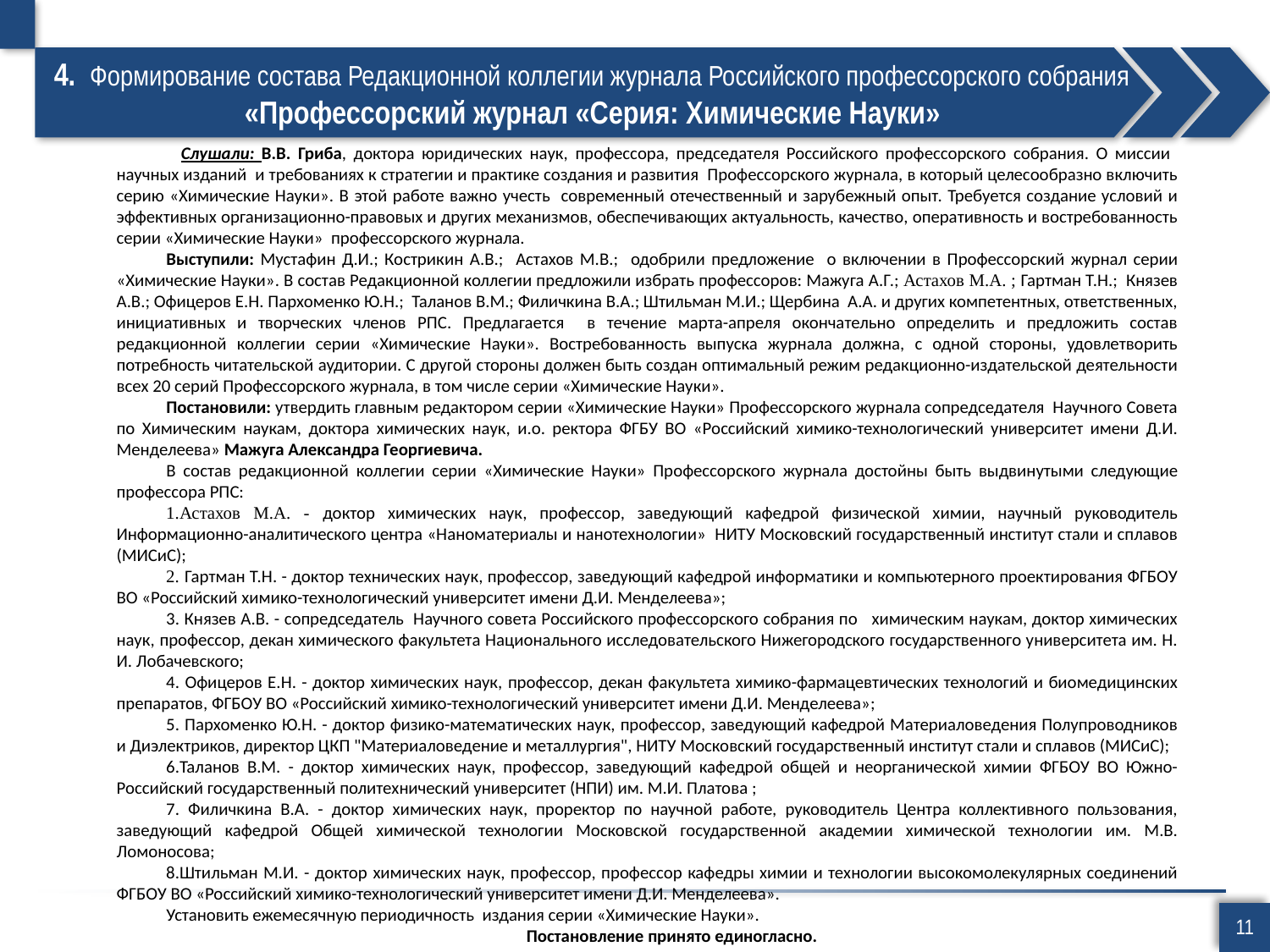

# 4.  Формирование состава Редакционной коллегии журнала Российского профессорского собрания «Профессорский журнал «Серия: Химические Науки»
  Слушали: В.В. Гриба, доктора юридических наук, профессора, председателя Российского профессорского собрания. О миссии  научных изданий  и требованиях к стратегии и практике создания и развития  Профессорского журнала, в который целесообразно включить серию «Химические Науки». В этой работе важно учесть  современный отечественный и зарубежный опыт. Требуется создание условий и эффективных организационно-правовых и других механизмов, обеспечивающих актуальность, качество, оперативность и востребованность серии «Химические Науки»  профессорского журнала.
Выступили: Мустафин Д.И.; Кострикин А.В.;  Астахов М.В.;  одобрили предложение  о включении в Профессорский журнал серии «Химические Науки». В состав Редакционной коллегии предложили избрать профессоров: Мажуга А.Г.; Астахов М.А. ; Гартман Т.Н.;  Князев А.В.; Офицеров Е.Н. Пархоменко Ю.Н.;  Таланов В.М.; Филичкина В.А.; Штильман М.И.; Щербина  А.А. и других компетентных, ответственных, инициативных и творческих членов РПС. Предлагается  в течение марта-апреля окончательно определить и предложить состав редакционной коллегии серии «Химические Науки». Востребованность выпуска журнала должна, с одной стороны, удовлетворить потребность читательской аудитории. С другой стороны должен быть создан оптимальный режим редакционно-издательской деятельности всех 20 серий Профессорского журнала, в том числе серии «Химические Науки».
Постановили: утвердить главным редактором серии «Химические Науки» Профессорского журнала сопредседателя  Научного Совета по Химическим наукам, доктора химических наук, и.о. ректора ФГБУ ВО «Российский химико-технологический университет имени Д.И. Менделеева» Мажуга Александра Георгиевича.
В состав редакционной коллегии серии «Химические Науки» Профессорского журнала достойны быть выдвинутыми следующие профессора РПС:
Астахов М.А. - доктор химических наук, профессор, заведующий кафедрой физической химии, научный руководитель Информационно-аналитического центра «Наноматериалы и нанотехнологии»  НИТУ Московский государственный институт стали и сплавов (МИСиС);
 Гартман Т.Н. - доктор технических наук, профессор, заведующий кафедрой информатики и компьютерного проектирования ФГБОУ ВО «Российский химико-технологический университет имени Д.И. Менделеева»;
 Князев А.В. - сопредседатель  Научного совета Российского профессорского собрания по   химическим наукам, доктор химических наук, профессор, декан химического факультета Национального исследовательского Нижегородского государственного университета им. Н. И. Лобачевского;
 Офицеров Е.Н. - доктор химических наук, профессор, декан факультета химико-фармацевтических технологий и биомедицинских препаратов, ФГБОУ ВО «Российский химико-технологический университет имени Д.И. Менделеева»;
 Пархоменко Ю.Н. - доктор физико-математических наук, профессор, заведующий кафедрой Материаловедения Полупроводников и Диэлектриков, директор ЦКП "Материаловедение и металлургия", НИТУ Московский государственный институт стали и сплавов (МИСиС);
Таланов В.М. - доктор химических наук, профессор, заведующий кафедрой общей и неорганической химии ФГБОУ ВО Южно-Российский государственный политехнический университет (НПИ) им. М.И. Платова ;
 Филичкина В.А. - доктор химических наук, проректор по научной работе, руководитель Центра коллективного пользования, заведующий кафедрой Общей химической технологии Московской государственной академии химической технологии им. М.В. Ломоносова;
Штильман М.И. - доктор химических наук, профессор, профессор кафедры химии и технологии высокомолекулярных соединений ФГБОУ ВО «Российский химико-технологический университет имени Д.И. Менделеева».
Установить ежемесячную периодичность  издания серии «Химические Науки».
Постановление принято единогласно.
.
11